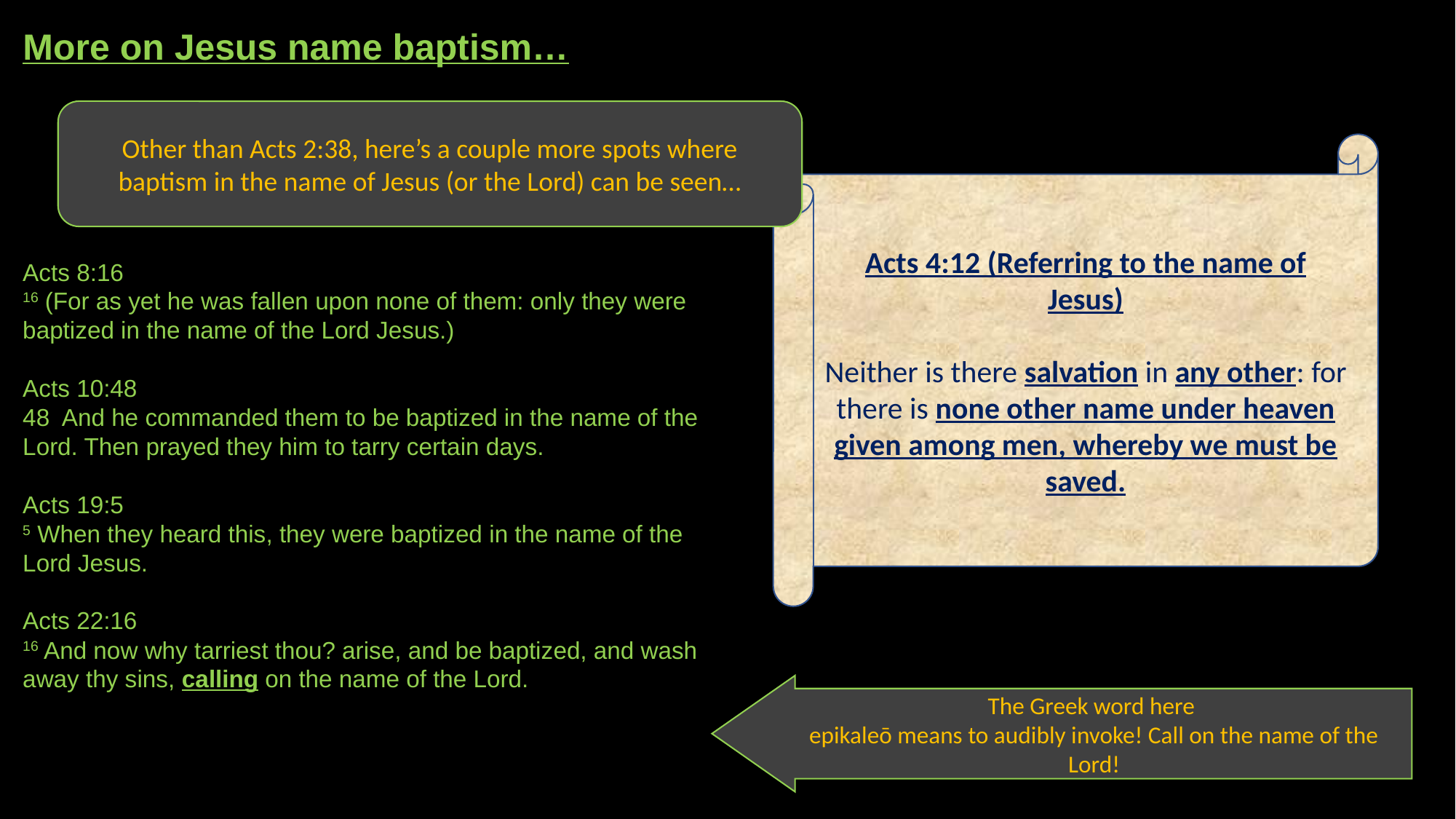

# More on Jesus name baptism…
Other than Acts 2:38, here’s a couple more spots where baptism in the name of Jesus (or the Lord) can be seen…
Acts 4:12 (Referring to the name of Jesus)
Neither is there salvation in any other: for there is none other name under heaven given among men, whereby we must be saved.
Acts 8:16
16 (For as yet he was fallen upon none of them: only they were baptized in the name of the Lord Jesus.)

Acts 10:48
48  And he commanded them to be baptized in the name of the Lord. Then prayed they him to tarry certain days.

Acts 19:5
5 When they heard this, they were baptized in the name of the Lord Jesus.

Acts 22:16
16 And now why tarriest thou? arise, and be baptized, and wash away thy sins, calling on the name of the Lord.
The Greek word here
epikaleō means to audibly invoke! Call on the name of the Lord!